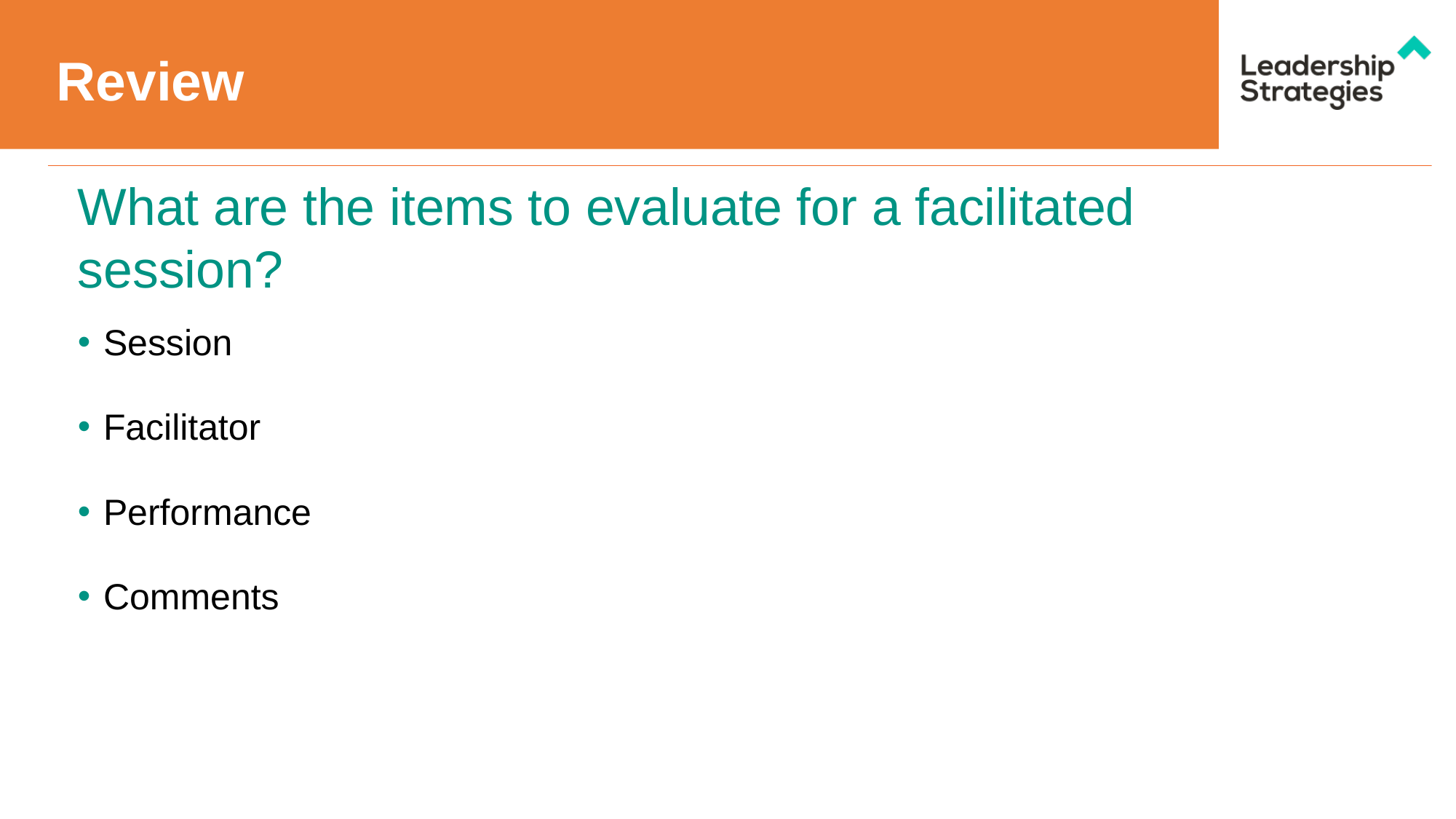

# Review
What are the items to evaluate for a facilitated session?
Session
Facilitator
Performance
Comments
54